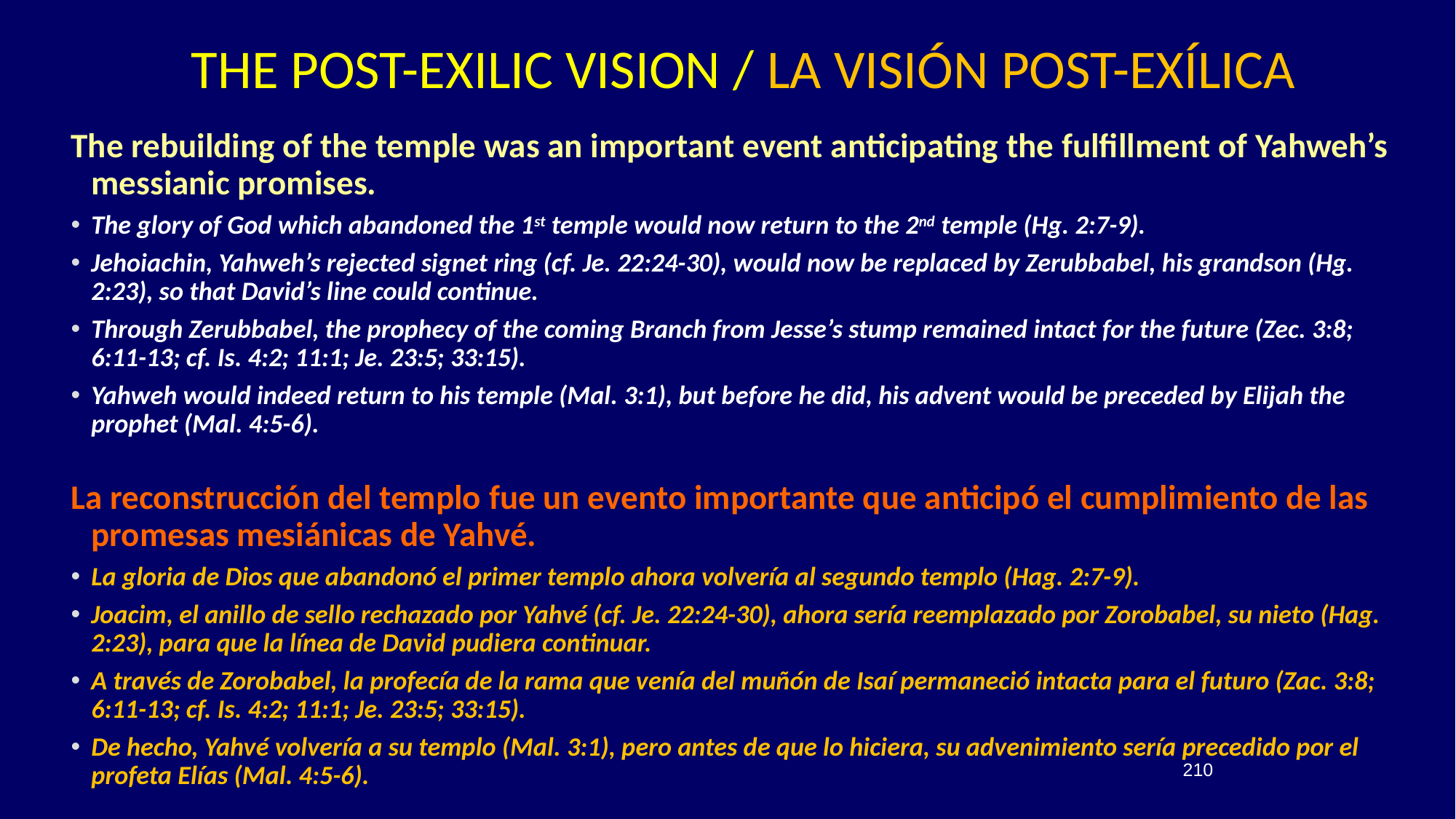

# THE POST-EXILIC VISION / LA VISIÓN POST-EXÍLICA
The rebuilding of the temple was an important event anticipating the fulfillment of Yahweh’s messianic promises.
The glory of God which abandoned the 1st temple would now return to the 2nd temple (Hg. 2:7-9).
Jehoiachin, Yahweh’s rejected signet ring (cf. Je. 22:24-30), would now be replaced by Zerubbabel, his grandson (Hg. 2:23), so that David’s line could continue.
Through Zerubbabel, the prophecy of the coming Branch from Jesse’s stump remained intact for the future (Zec. 3:8; 6:11-13; cf. Is. 4:2; 11:1; Je. 23:5; 33:15).
Yahweh would indeed return to his temple (Mal. 3:1), but before he did, his advent would be preceded by Elijah the prophet (Mal. 4:5-6).

La reconstrucción del templo fue un evento importante que anticipó el cumplimiento de las promesas mesiánicas de Yahvé.
La gloria de Dios que abandonó el primer templo ahora volvería al segundo templo (Hag. 2:7-9).
Joacim, el anillo de sello rechazado por Yahvé (cf. Je. 22:24-30), ahora sería reemplazado por Zorobabel, su nieto (Hag. 2:23), para que la línea de David pudiera continuar.
A través de Zorobabel, la profecía de la rama que venía del muñón de Isaí permaneció intacta para el futuro (Zac. 3:8; 6:11-13; cf. Is. 4:2; 11:1; Je. 23:5; 33:15).
De hecho, Yahvé volvería a su templo (Mal. 3:1), pero antes de que lo hiciera, su advenimiento sería precedido por el profeta Elías (Mal. 4:5-6).
210